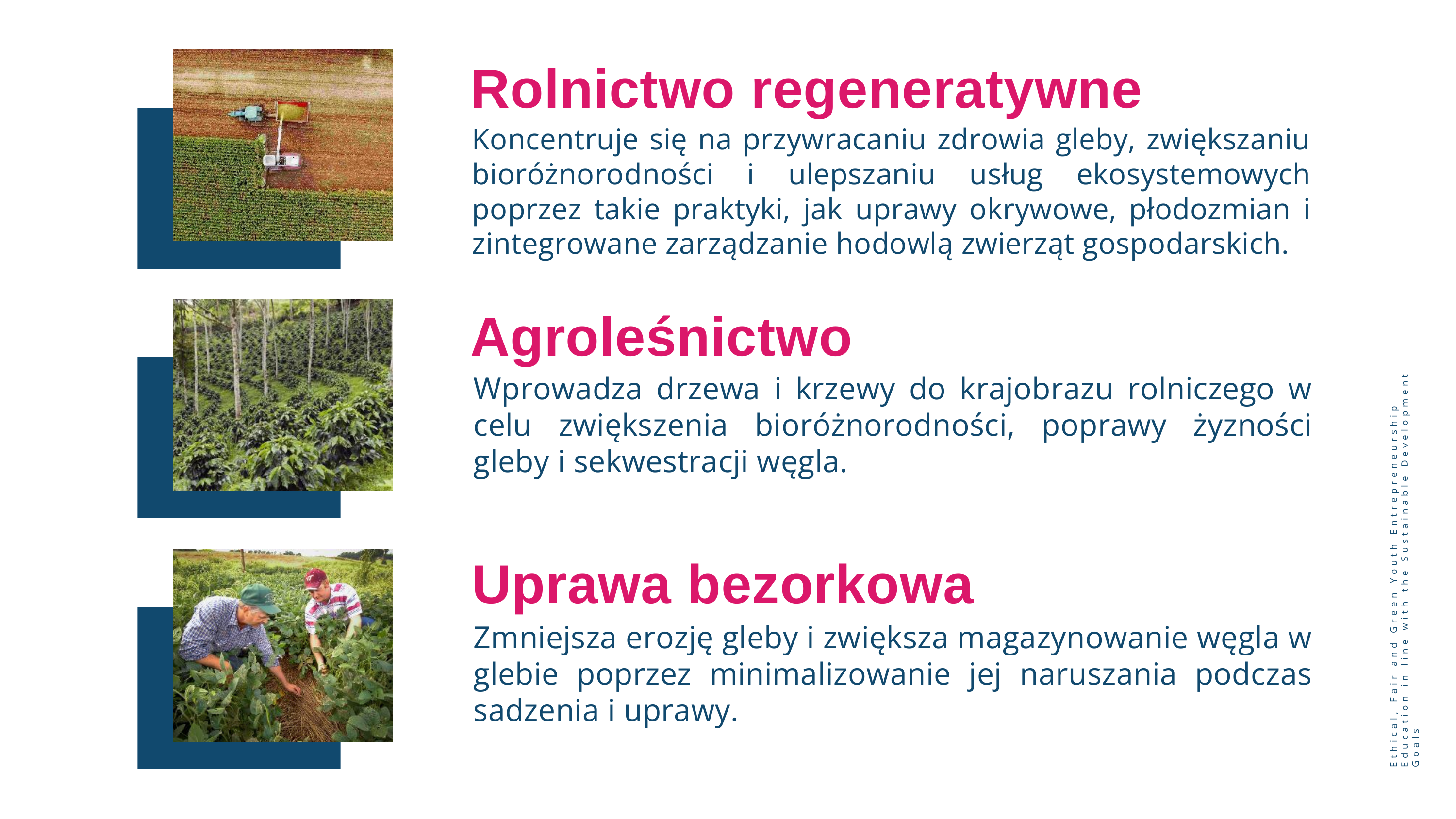

Rolnictwo regeneratywne

Koncentruje się na przywracaniu zdrowia gleby, zwiększaniu bioróżnorodności i ulepszaniu usług ekosystemowych poprzez takie praktyki, jak uprawy okrywowe, płodozmian i zintegrowane zarządzanie hodowlą zwierząt gospodarskich.

Agroleśnictwo

Wprowadza drzewa i krzewy do krajobrazu rolniczego w celu zwiększenia bioróżnorodności, poprawy żyzności gleby i sekwestracji węgla.
Ethical, Fair and Green Youth Entrepreneurship Education in line with the Sustainable Development Goals
Uprawa bezorkowa

Zmniejsza erozję gleby i zwiększa magazynowanie węgla w glebie poprzez minimalizowanie jej naruszania podczas sadzenia i uprawy.